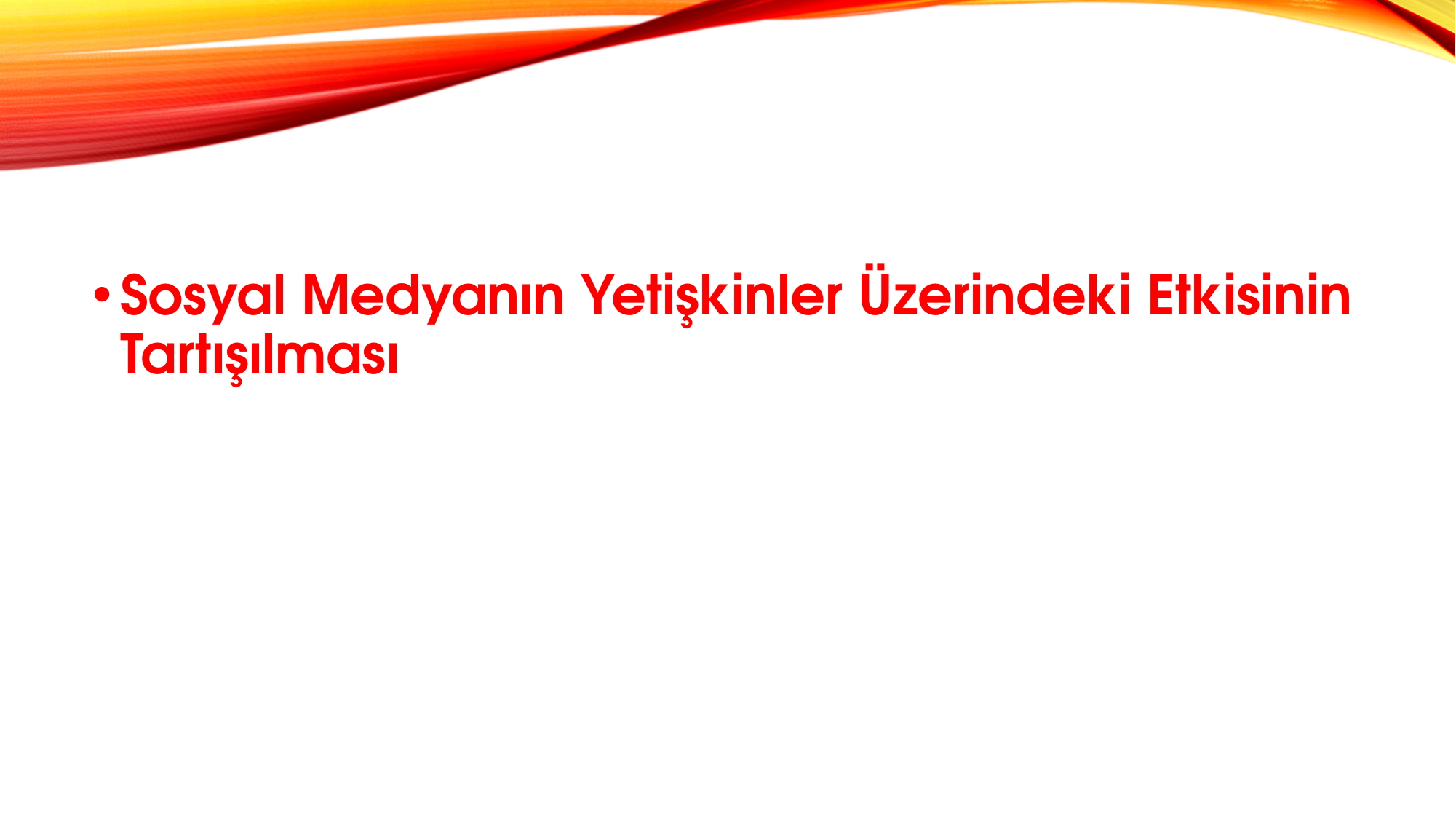

#
Sosyal Medyanın Yetişkinler Üzerindeki Etkisinin Tartışılması